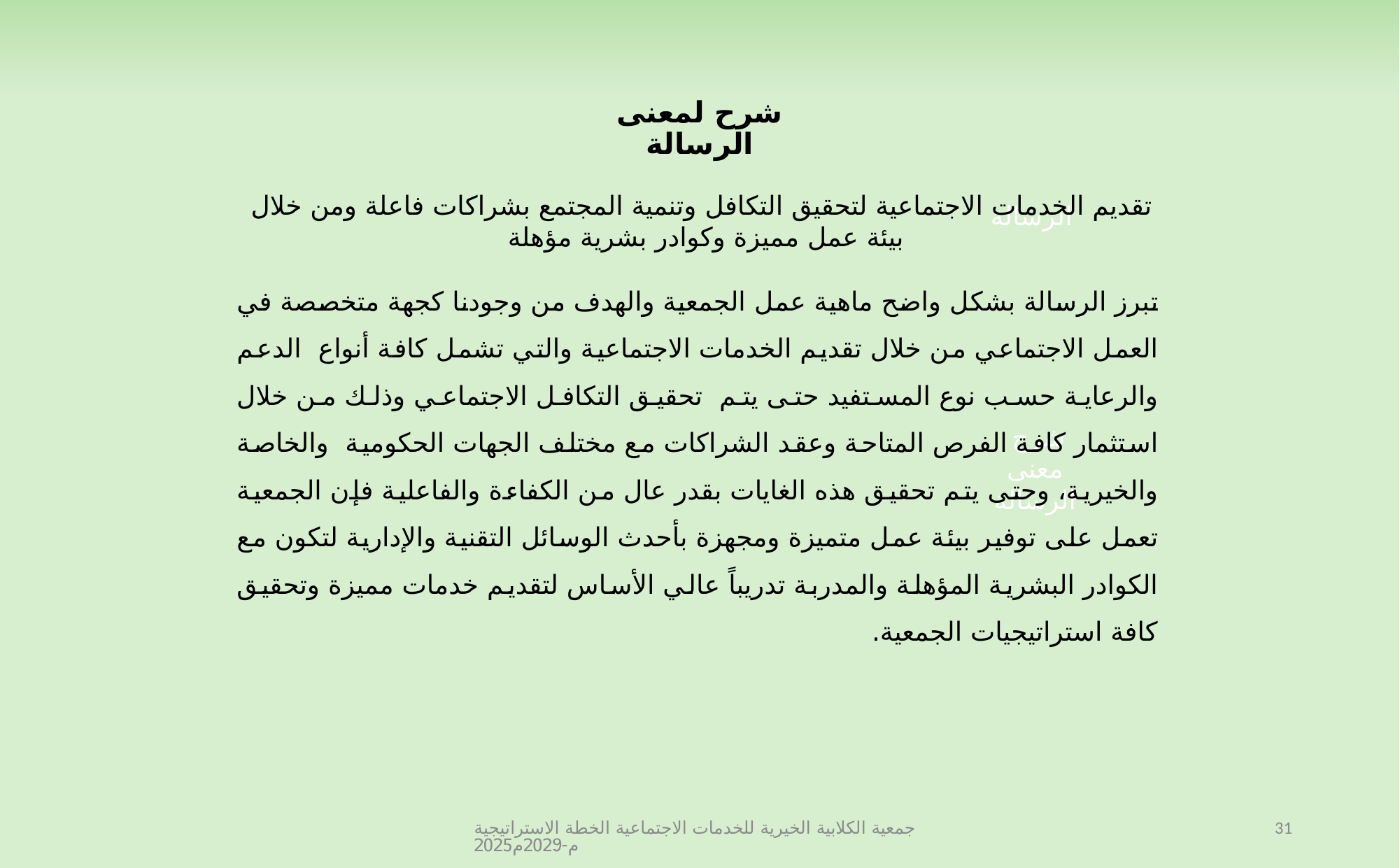

شرح لمعنى الرسالة
تقديم الخدمات الاجتماعية لتحقيق التكافل وتنمية المجتمع بشراكات فاعلة ومن خلال بيئة عمل مميزة وكوادر بشرية مؤهلة
الرسالة
تبرز الرسالة بشكل واضح ماهية عمل الجمعية والهدف من وجودنا كجهة متخصصة في العمل الاجتماعي من خلال تقديم الخدمات الاجتماعية والتي تشمل كافة أنواع  الدعم والرعاية حسب نوع المستفيد حتى يتم  تحقيق التكافل الاجتماعي وذلك من خلال استثمار كافة الفرص المتاحة وعقد الشراكات مع مختلف الجهات الحكومية  والخاصة والخيرية، وحتى يتم تحقيق هذه الغايات بقدر عال من الكفاءة والفاعلية فإن الجمعية تعمل على توفير بيئة عمل متميزة ومجهزة بأحدث الوسائل التقنية والإدارية لتكون مع الكوادر البشرية المؤهلة والمدربة تدريباً عالي الأساس لتقديم خدمات مميزة وتحقيق كافة استراتيجيات الجمعية.
شرح  معنى الرسالة
جمعية الكلابية الخيرية للخدمات الاجتماعية الخطة الاستراتيجية 2025م-2029م
31